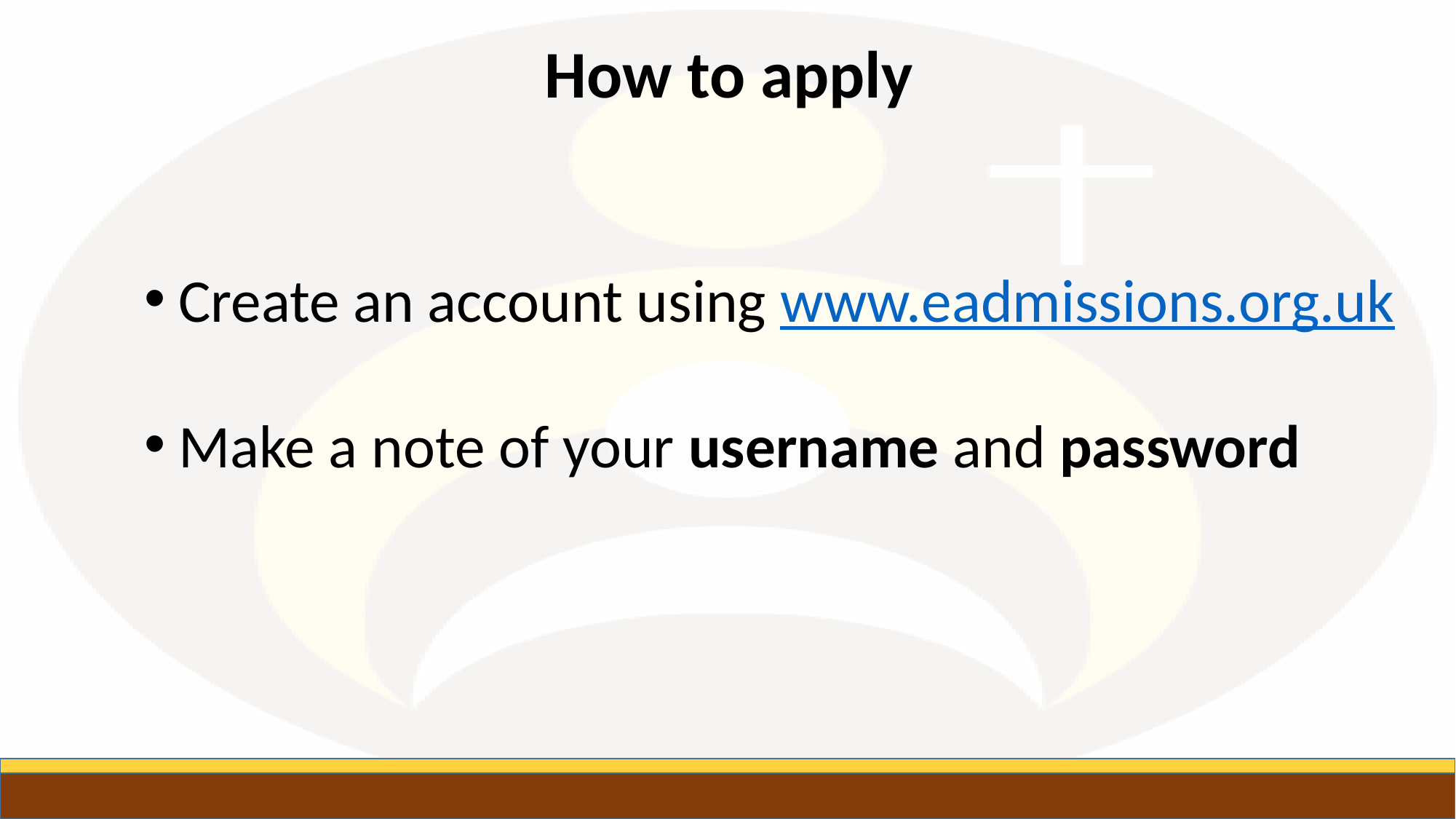

How to apply
Create an account using www.eadmissions.org.uk

Make a note of your username and password